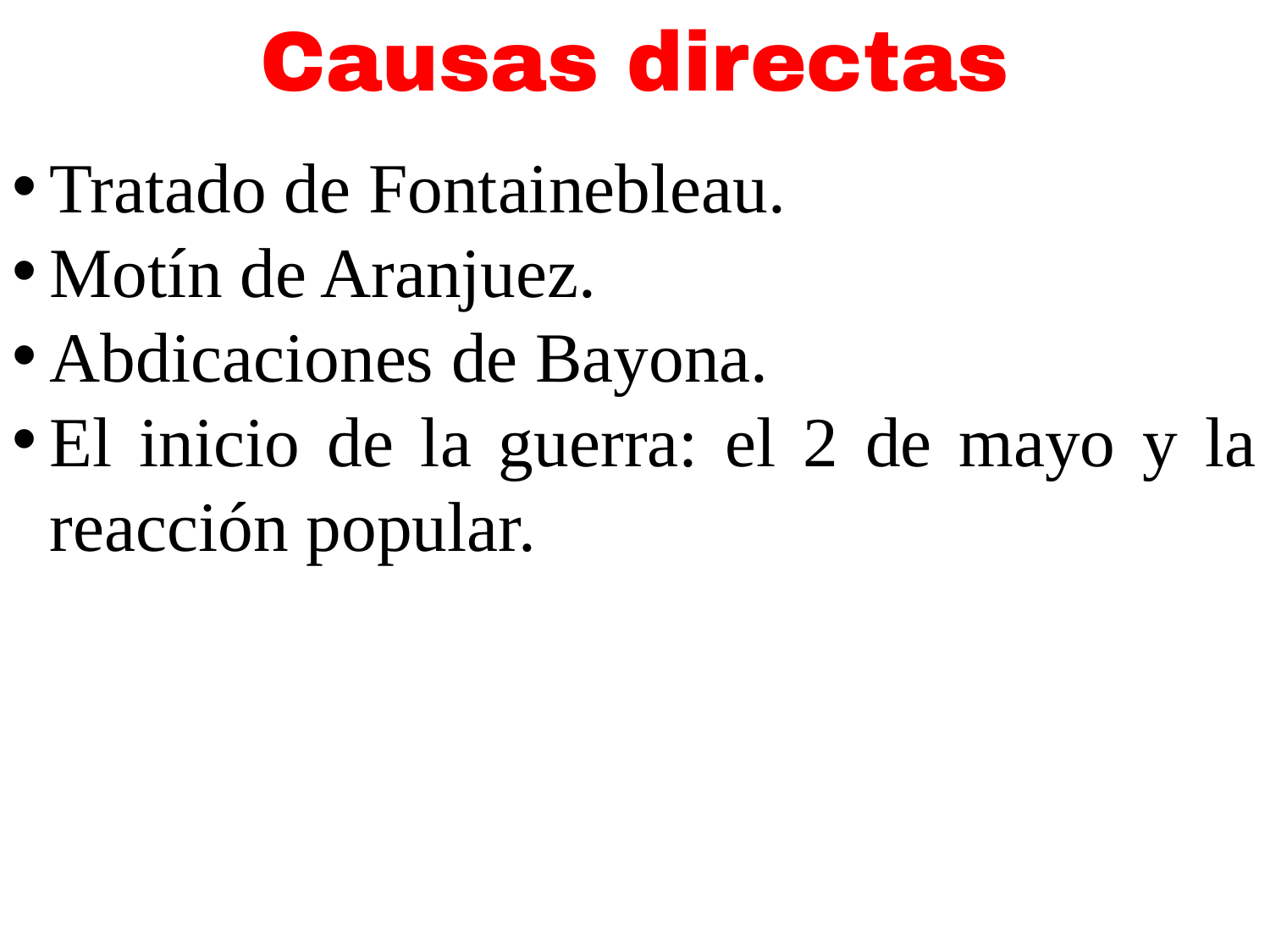

Causas directas
Tratado de Fontainebleau.
Motín de Aranjuez.
Abdicaciones de Bayona.
El inicio de la guerra: el 2 de mayo y la reacción popular.